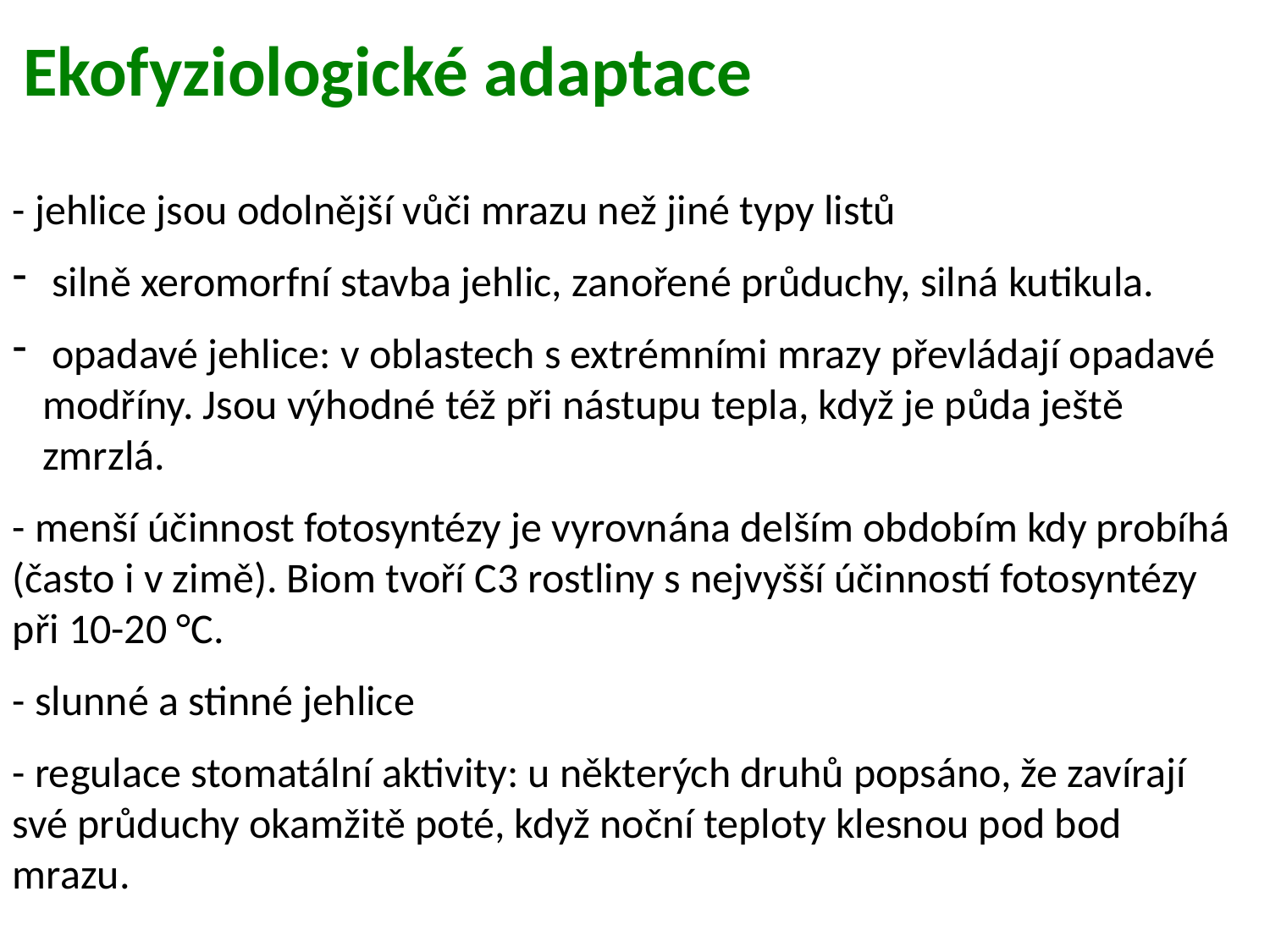

Ekofyziologické adaptace
- jehlice jsou odolnější vůči mrazu než jiné typy listů
 silně xeromorfní stavba jehlic, zanořené průduchy, silná kutikula.
 opadavé jehlice: v oblastech s extrémními mrazy převládají opadavé modříny. Jsou výhodné též při nástupu tepla, když je půda ještě zmrzlá.
- menší účinnost fotosyntézy je vyrovnána delším obdobím kdy probíhá (často i v zimě). Biom tvoří C3 rostliny s nejvyšší účinností fotosyntézy při 10-20 °C.
- slunné a stinné jehlice
- regulace stomatální aktivity: u některých druhů popsáno, že zavírají své průduchy okamžitě poté, když noční teploty klesnou pod bod mrazu.